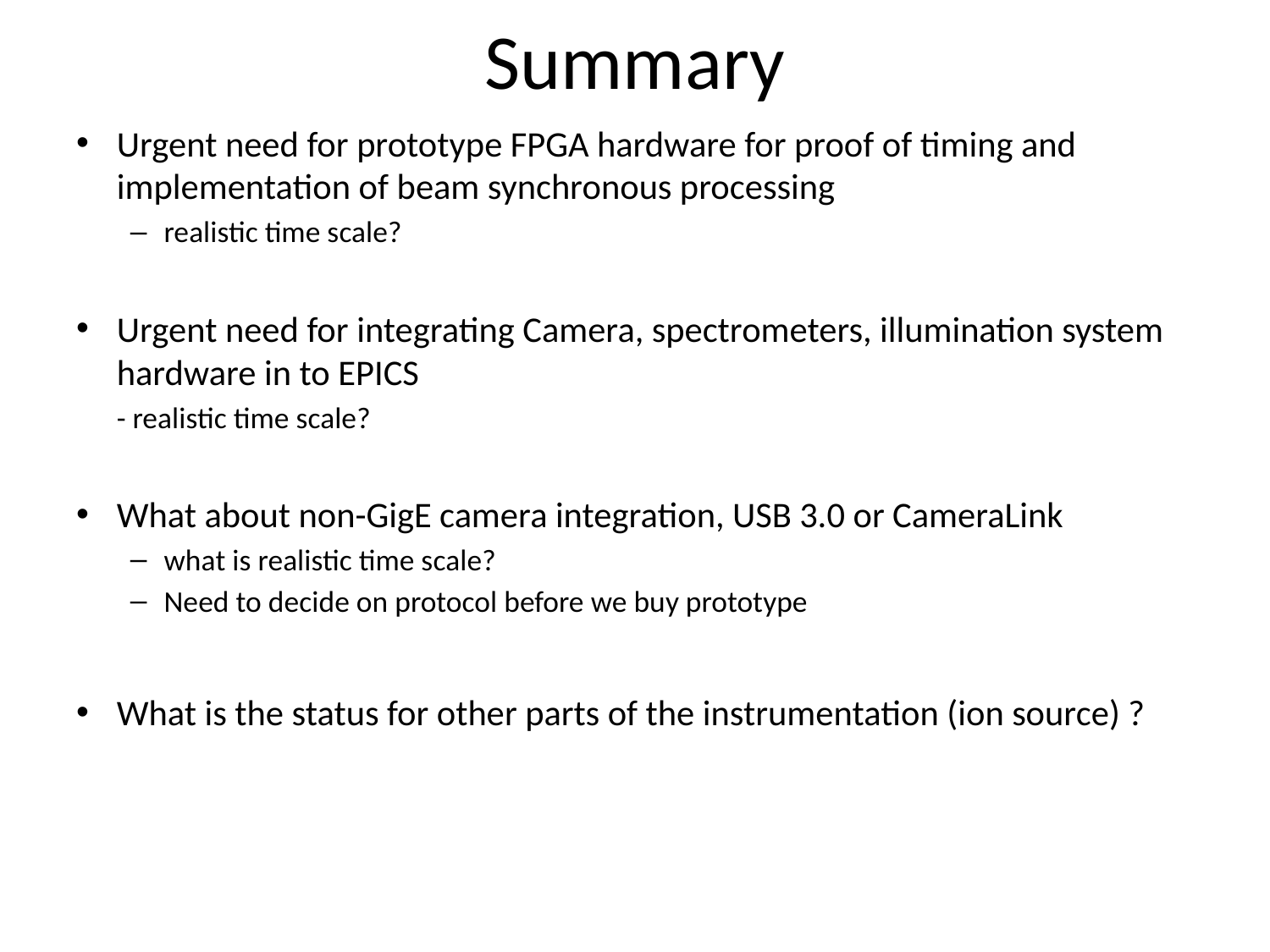

# Summary
Urgent need for prototype FPGA hardware for proof of timing and implementation of beam synchronous processing
realistic time scale?

Urgent need for integrating Camera, spectrometers, illumination system hardware in to EPICS
      - realistic time scale?

What about non-GigE camera integration, USB 3.0 or CameraLink
what is realistic time scale?
Need to decide on protocol before we buy prototype

What is the status for other parts of the instrumentation (ion source) ?